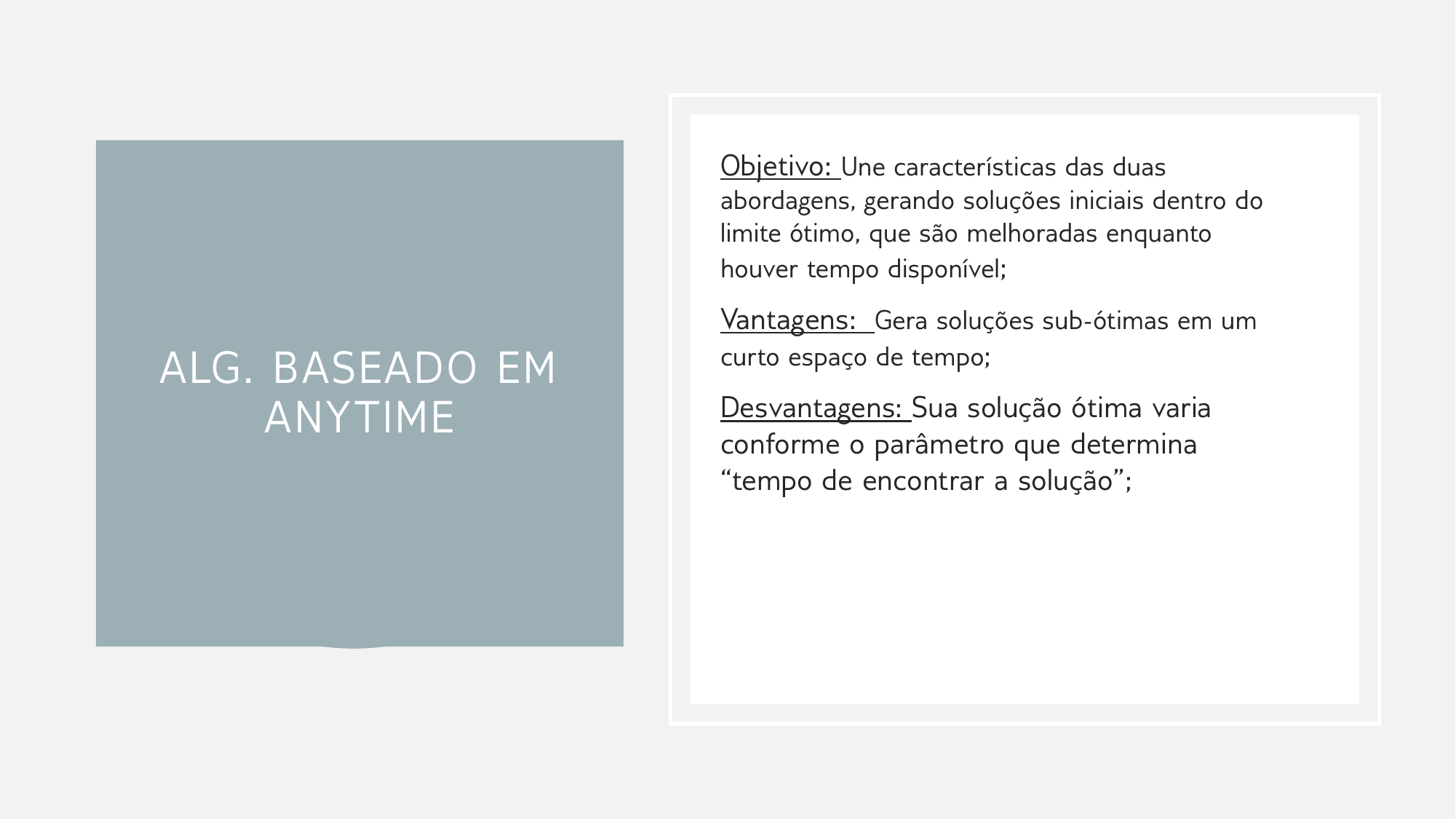

# Alg. Baseado em Anytime
Objetivo: Une características das duas abordagens, gerando soluções iniciais dentro do limite ótimo, que são melhoradas enquanto houver tempo disponível;
Vantagens:  Gera soluções sub-ótimas em um curto espaço de tempo;
Desvantagens: Sua solução ótima varia conforme o parâmetro que determina “tempo de encontrar a solução”;